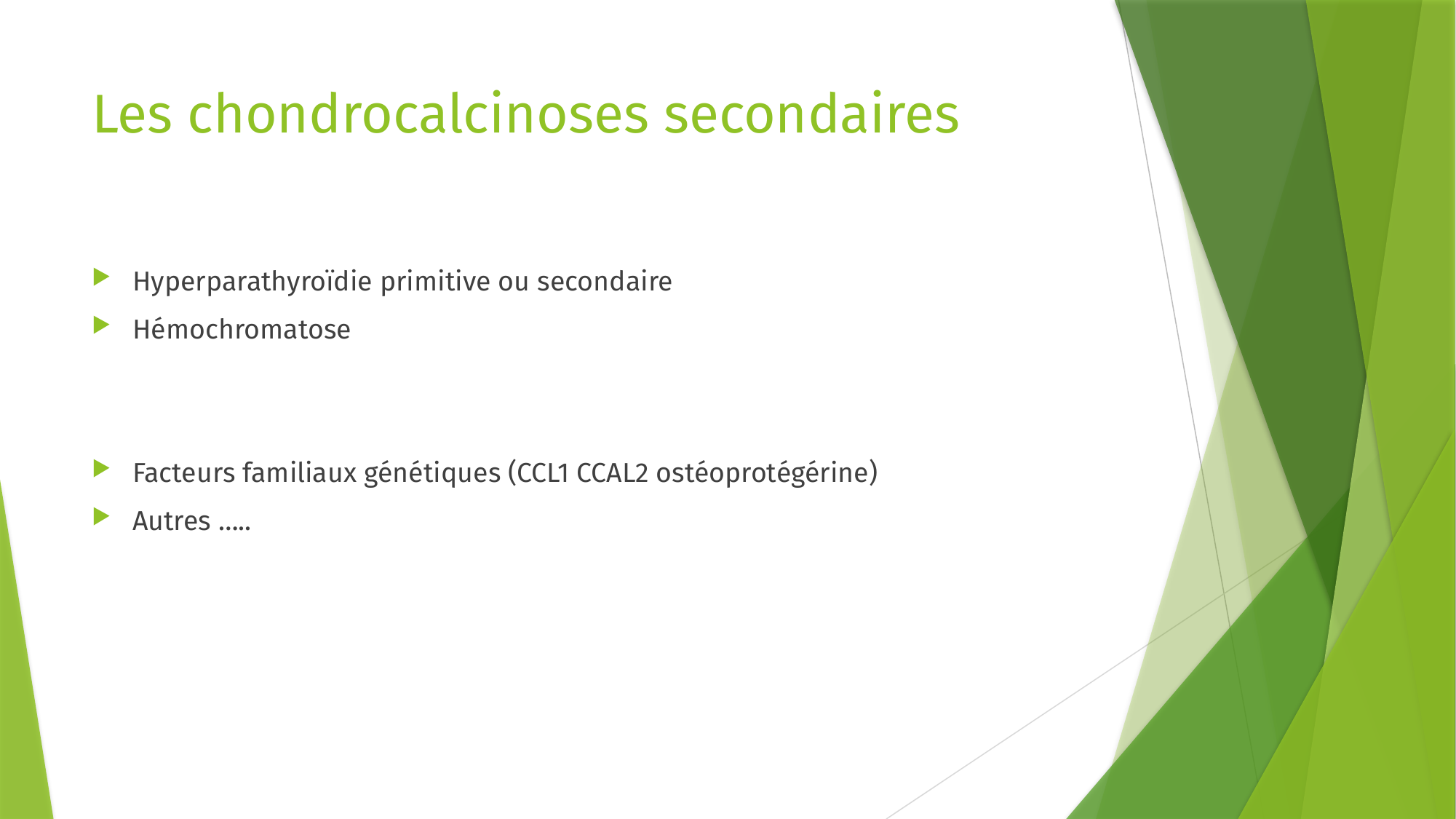

# Les chondrocalcinoses secondaires
Hyperparathyroïdie primitive ou secondaire
Hémochromatose

Facteurs familiaux génétiques (CCL1 CCAL2 ostéoprotégérine)
Autres …..